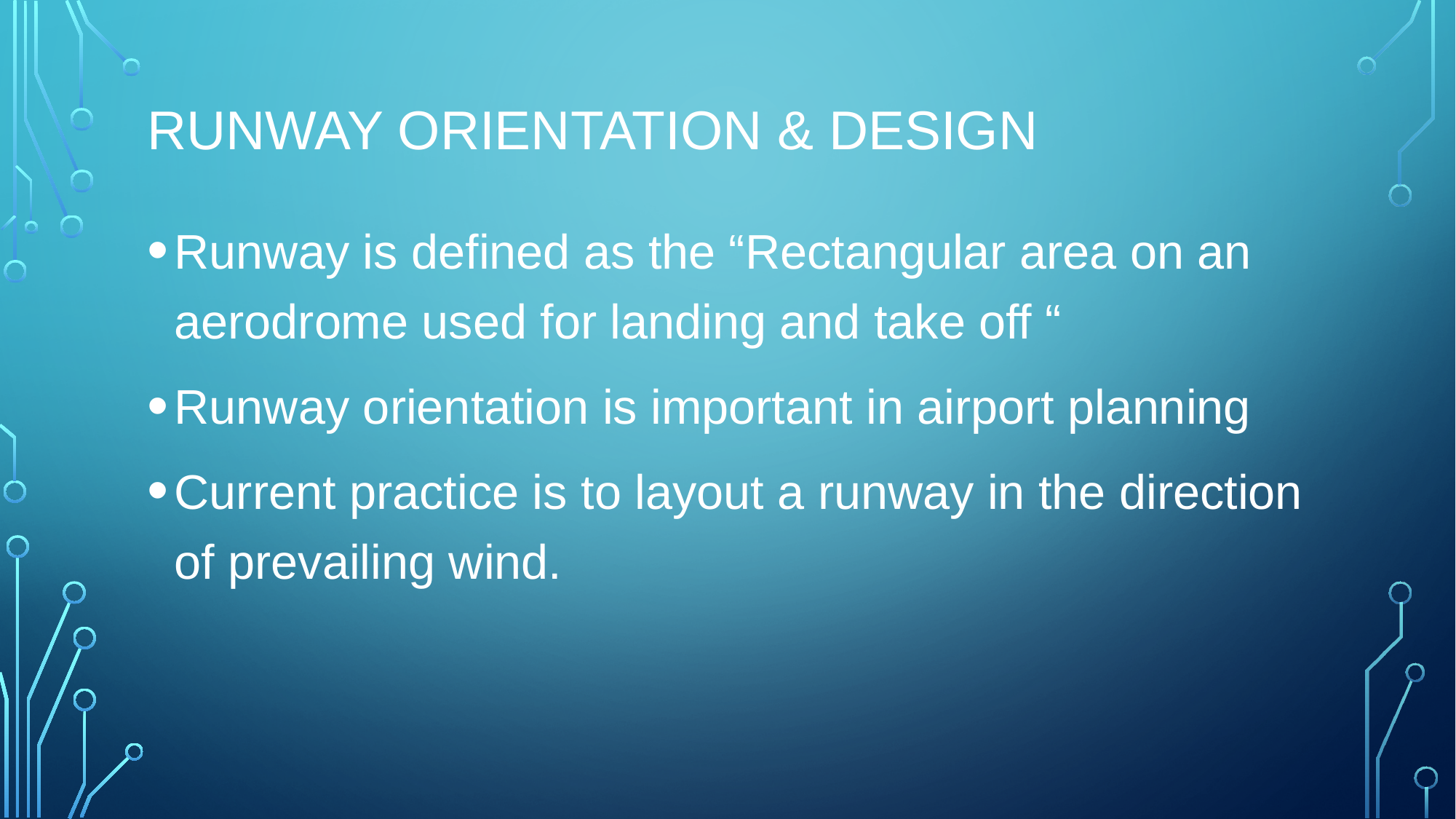

# Runway Orientation & Design
Runway is defined as the “Rectangular area on an aerodrome used for landing and take off “
Runway orientation is important in airport planning
Current practice is to layout a runway in the direction of prevailing wind.